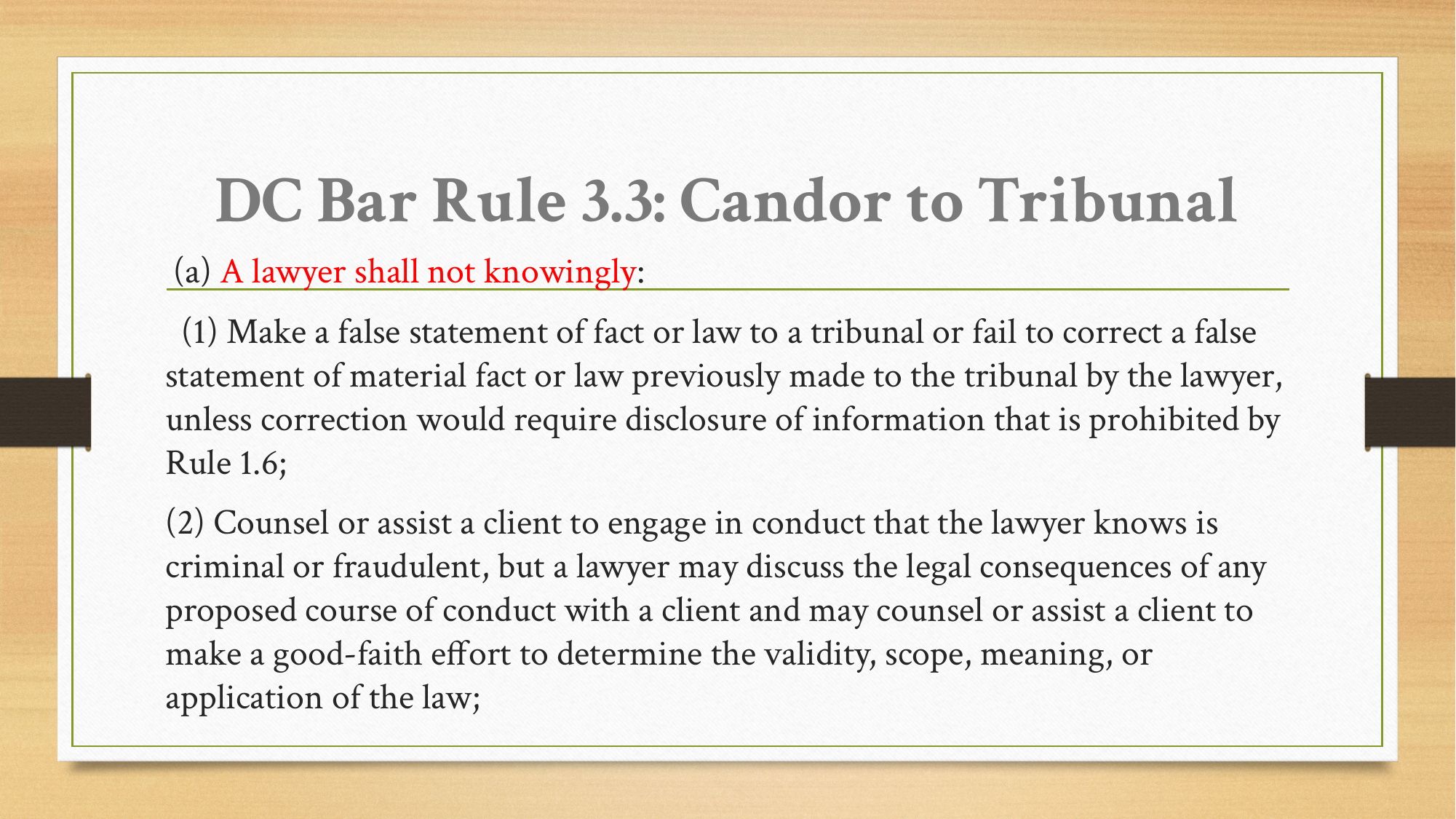

# DC Bar Rule 3.3: Candor to Tribunal
 (a) A lawyer shall not knowingly:
  (1) Make a false statement of fact or law to a tribunal or fail to correct a false statement of material fact or law previously made to the tribunal by the lawyer, unless correction would require disclosure of information that is prohibited by Rule 1.6;
(2) Counsel or assist a client to engage in conduct that the lawyer knows is criminal or fraudulent, but a lawyer may discuss the legal consequences of any proposed course of conduct with a client and may counsel or assist a client to make a good-faith effort to determine the validity, scope, meaning, or application of the law;